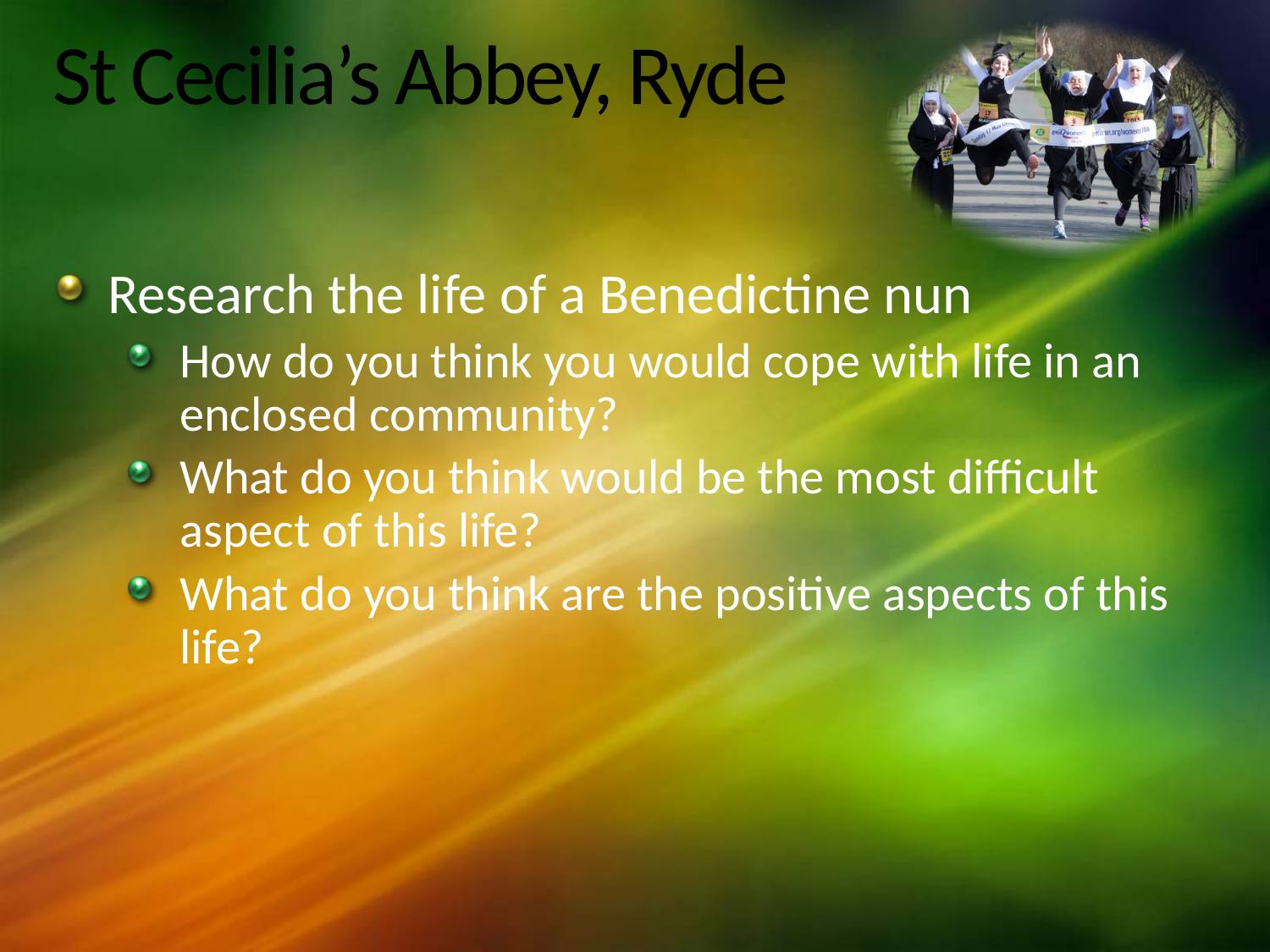

# St Cecilia’s Abbey, Ryde
Research the life of a Benedictine nun
How do you think you would cope with life in an enclosed community?
What do you think would be the most difficult aspect of this life?
What do you think are the positive aspects of this life?